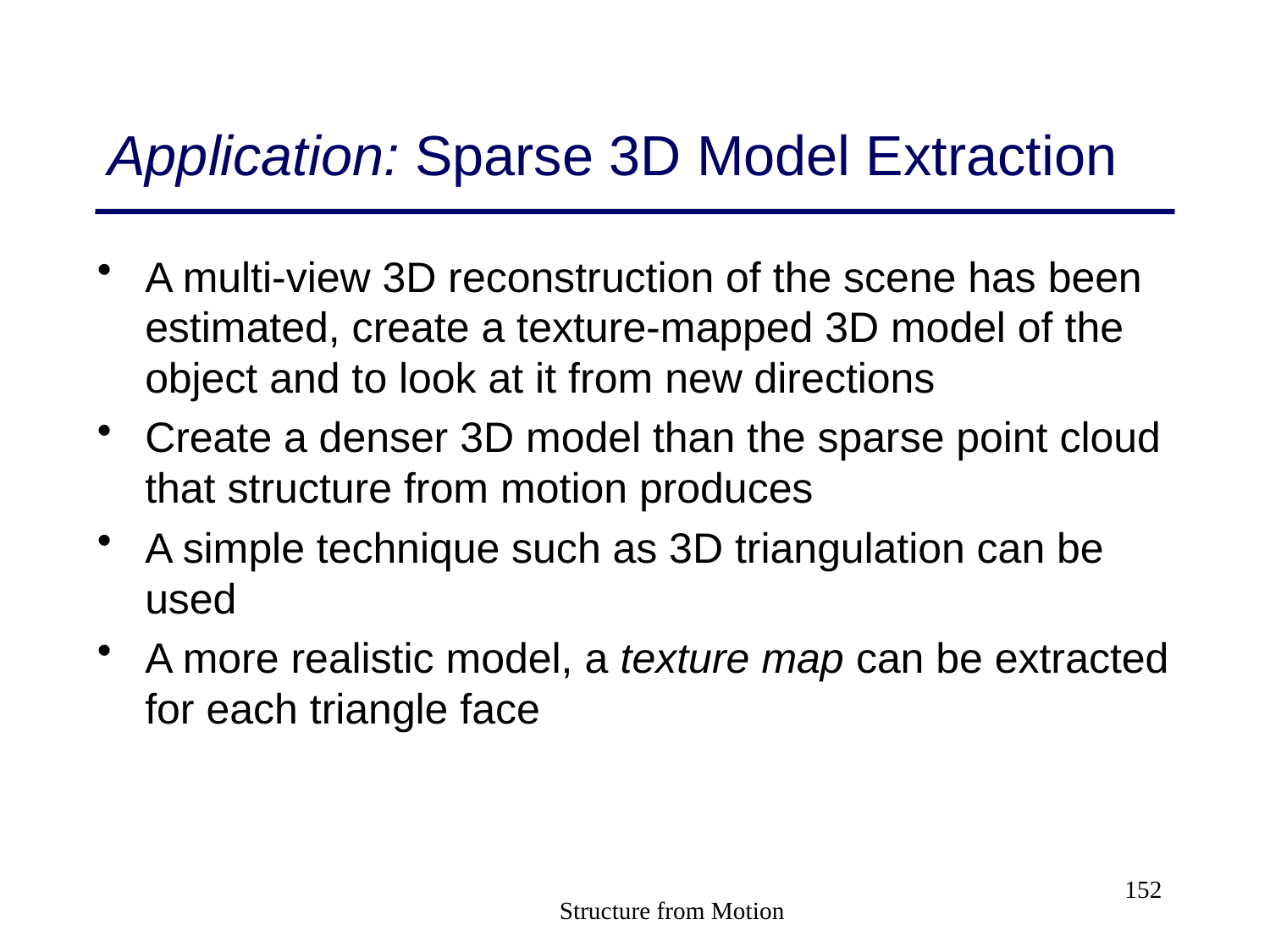

# Application: Sparse 3D Model Extraction
A multi-view 3D reconstruction of the scene has been estimated, create a texture-mapped 3D model of the object and to look at it from new directions
Create a denser 3D model than the sparse point cloud that structure from motion produces
A simple technique such as 3D triangulation can be used
A more realistic model, a texture map can be extracted for each triangle face
152
Structure from Motion